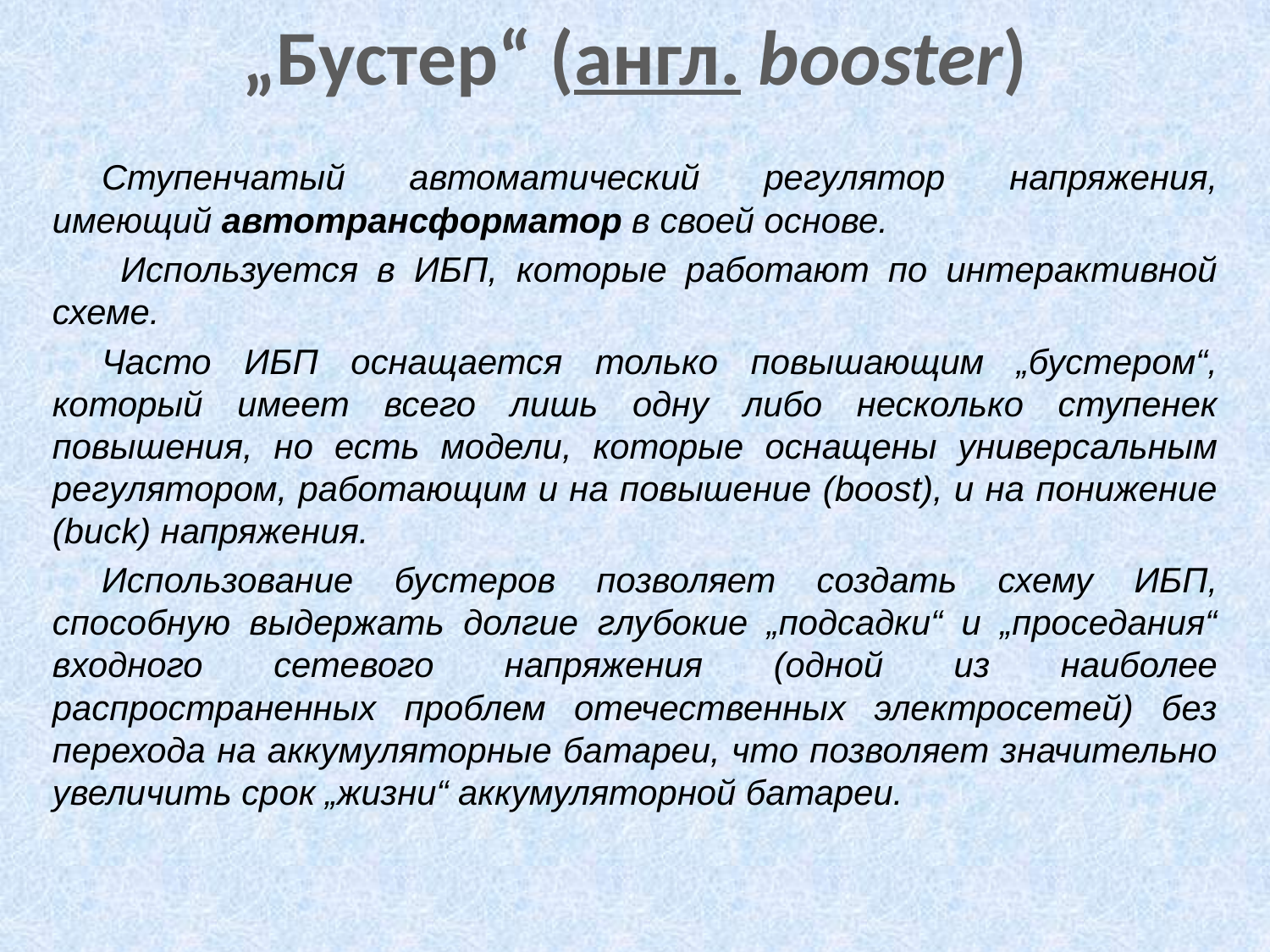

# „Бустер“ (англ. booster)
Ступенчатый автоматический регулятор напряжения, имеющий автотрансформатор в своей основе.
 Используется в ИБП, которые работают по интерактивной схеме.
Часто ИБП оснащается только повышающим „бустером“, который имеет всего лишь одну либо несколько ступенек повышения, но есть модели, которые оснащены универсальным регулятором, работающим и на повышение (boost), и на понижение (buck) напряжения.
Использование бустеров позволяет создать схему ИБП, способную выдержать долгие глубокие „подсадки“ и „проседания“ входного сетевого напряжения (одной из наиболее распространенных проблем отечественных электросетей) без перехода на аккумуляторные батареи, что позволяет значительно увеличить срок „жизни“ аккумуляторной батареи.